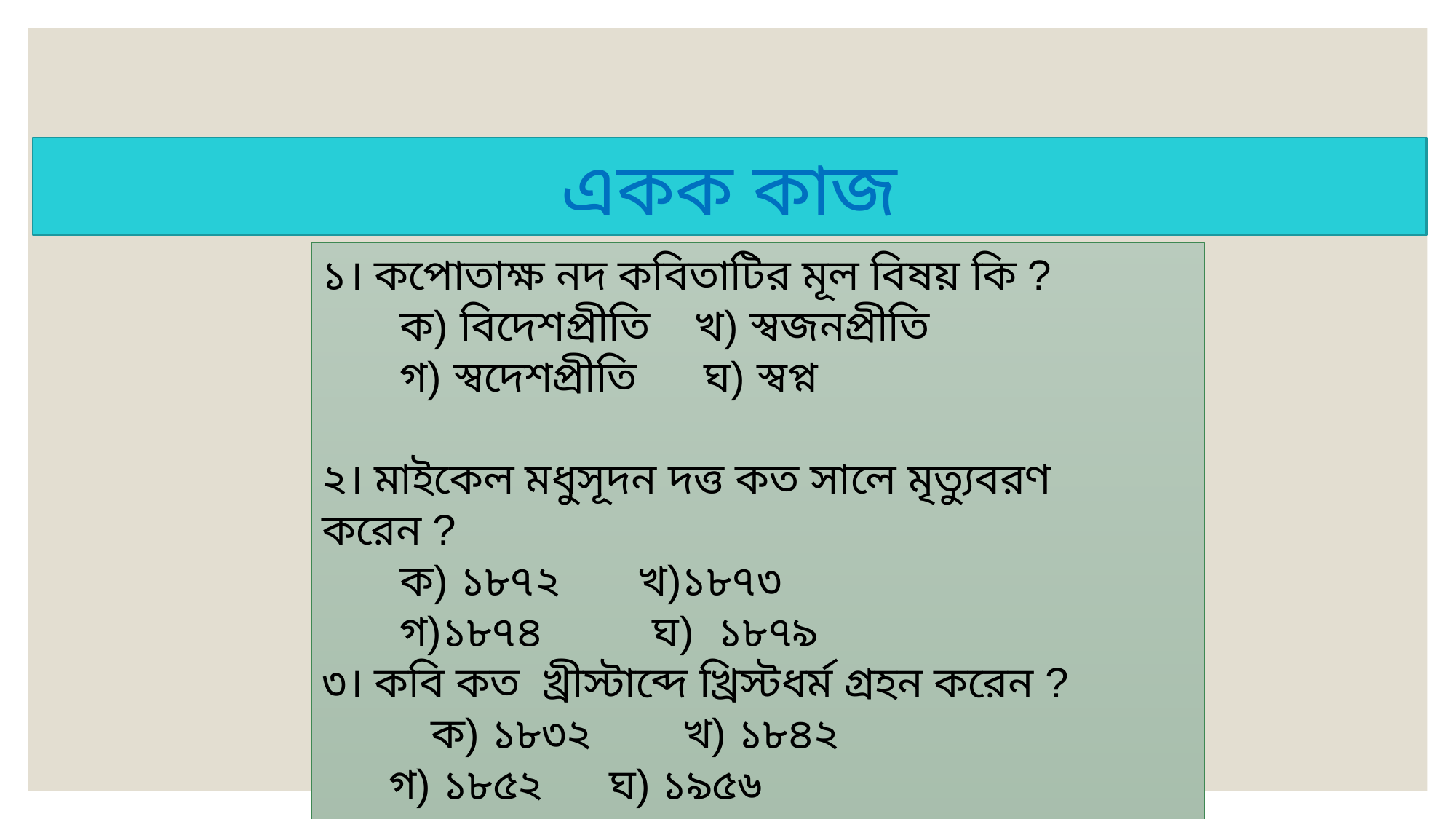

একক কাজ
১। কপোতাক্ষ নদ কবিতাটির মূল বিষয় কি ?
       ক) বিদেশপ্রীতি    খ) স্বজনপ্রীতি
       গ) স্বদেশপ্রীতি      ঘ) স্বপ্ন

২। মাইকেল মধুসূদন দত্ত কত সালে মৃত্যুবরণ করেন ?
       ক) ১৮৭২       খ)১৮৭৩
       গ)১৮৭৪          ঘ)  ১৮৭৯
৩। কবি কত  খ্রীস্টাব্দে খ্রিস্টধর্ম গ্রহন করেন ?
  	ক) ১৮৩২	   খ) ১৮৪২
      গ) ১৮৫২      ঘ) ১৯৫৬